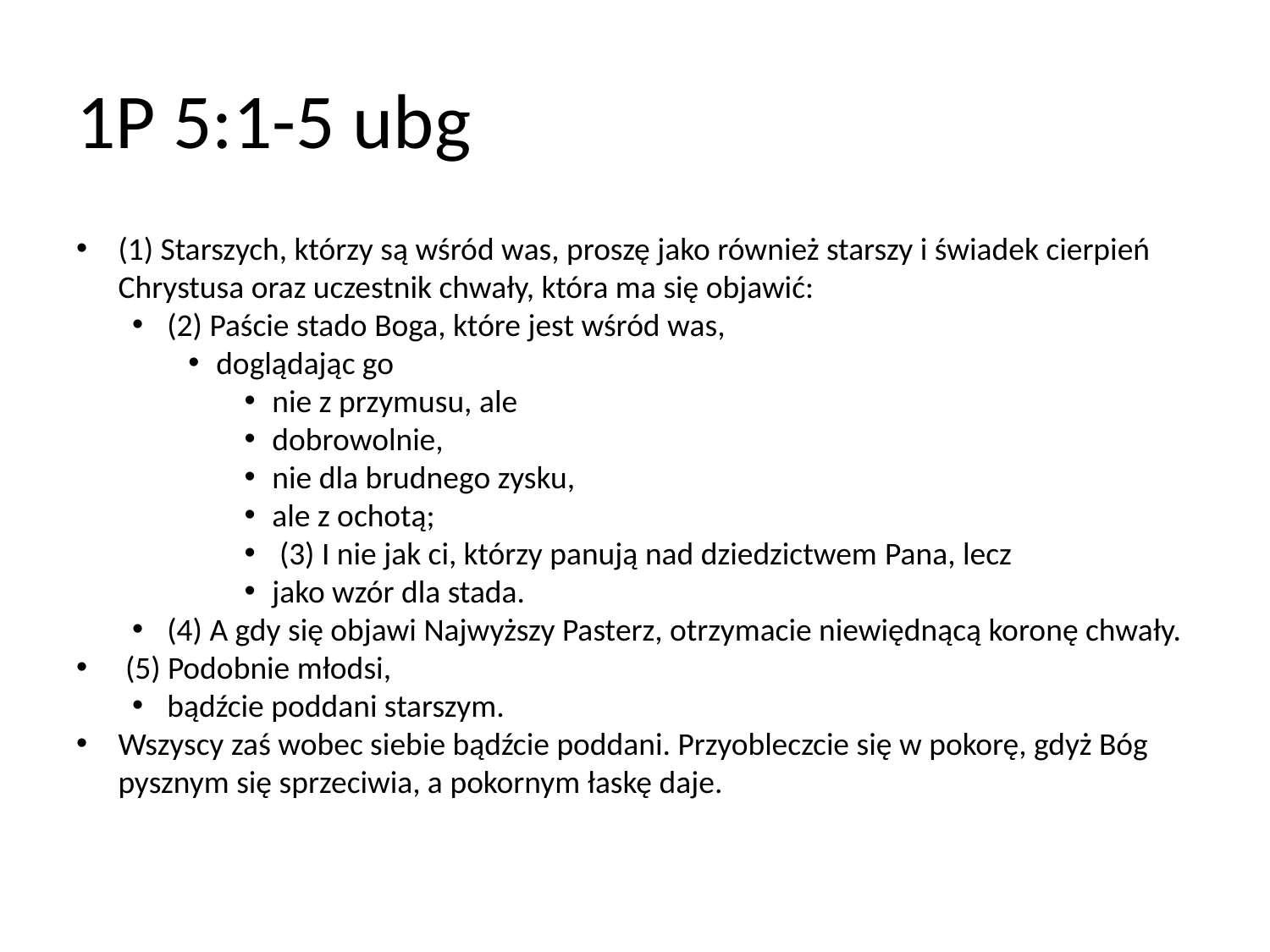

# 1P 5:1-5 ubg
(1) Starszych, którzy są wśród was, proszę jako również starszy i świadek cierpień Chrystusa oraz uczestnik chwały, która ma się objawić:
(2) Paście stado Boga, które jest wśród was,
doglądając go
nie z przymusu, ale
dobrowolnie,
nie dla brudnego zysku,
ale z ochotą;
 (3) I nie jak ci, którzy panują nad dziedzictwem Pana, lecz
jako wzór dla stada.
(4) A gdy się objawi Najwyższy Pasterz, otrzymacie niewiędnącą koronę chwały.
 (5) Podobnie młodsi,
bądźcie poddani starszym.
Wszyscy zaś wobec siebie bądźcie poddani. Przyobleczcie się w pokorę, gdyż Bóg pysznym się sprzeciwia, a pokornym łaskę daje.